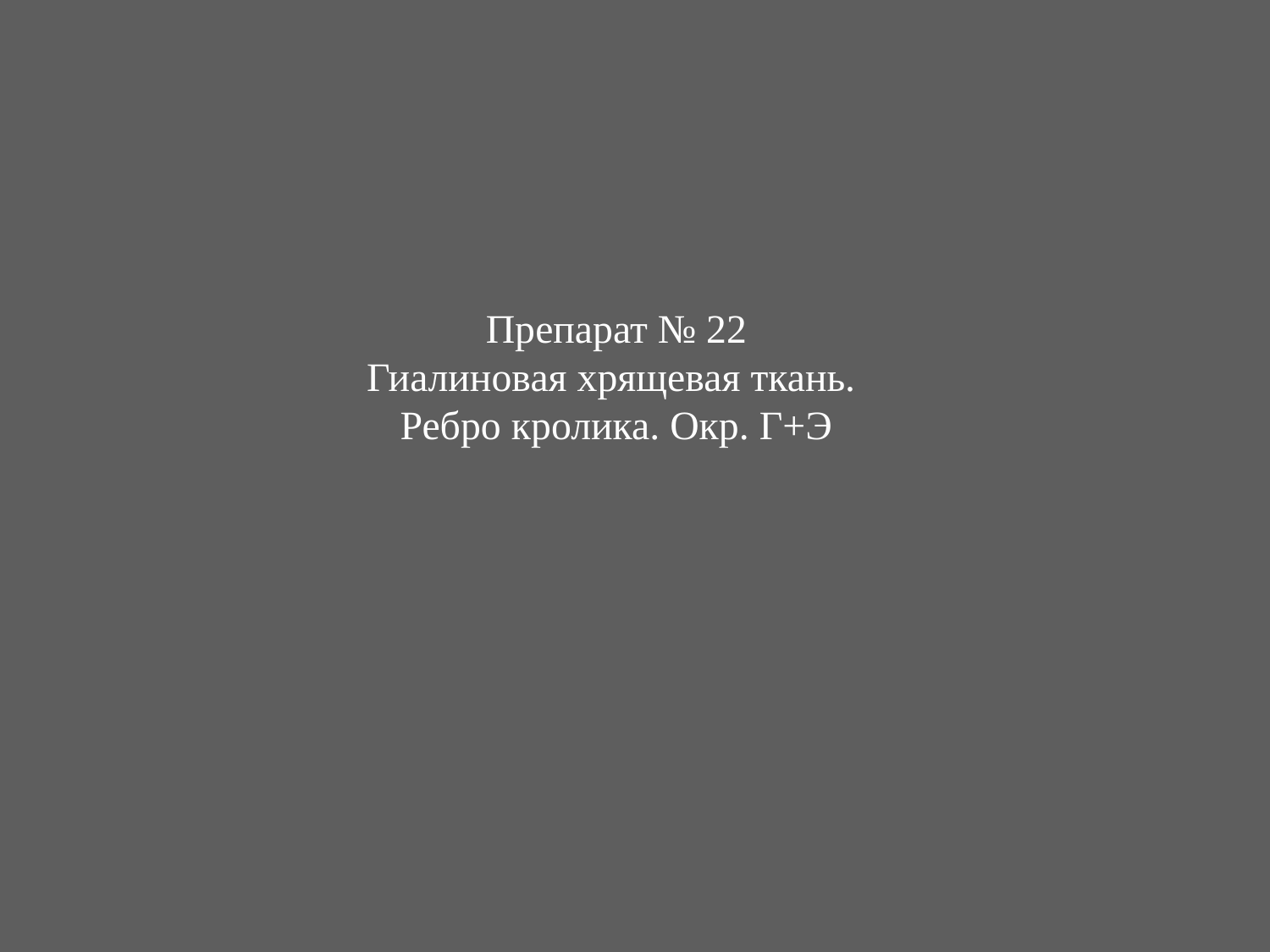

# Препарат № 22 Гиалиновая хрящевая ткань. Ребро кролика. Окр. Г+Э